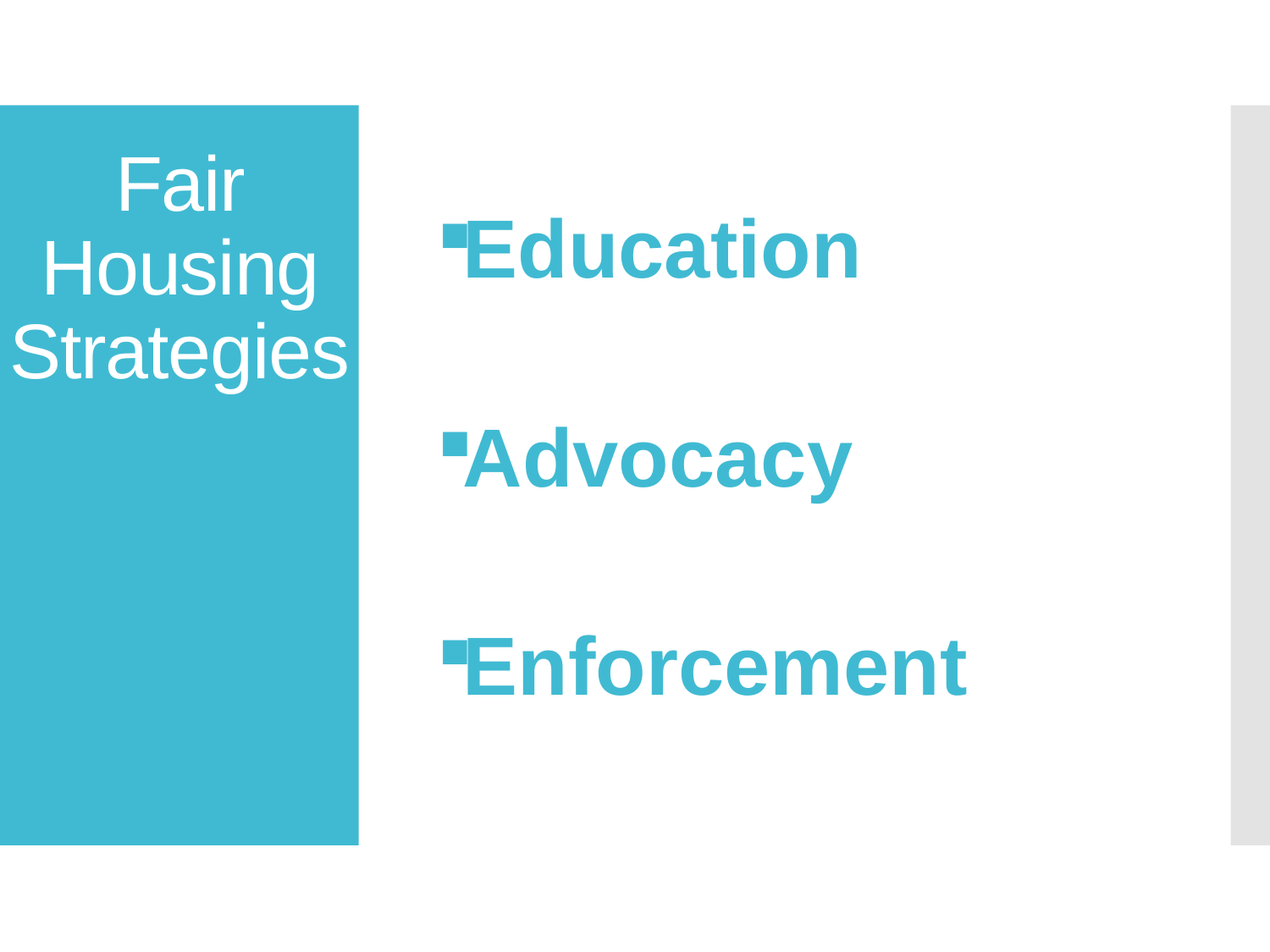

# Fair Housing Strategies

Education

Advocacy

Enforcement